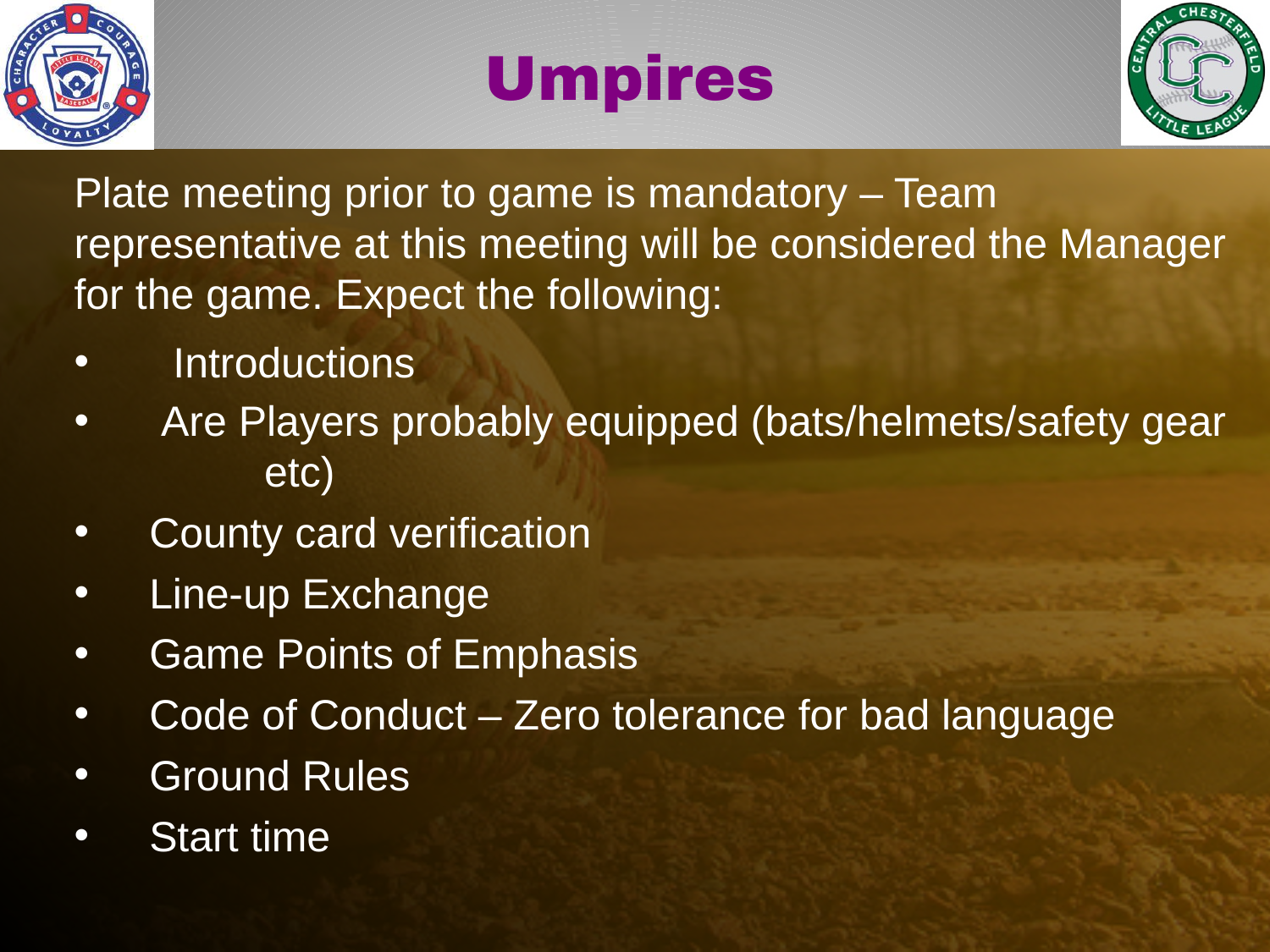

# Umpires
Plate meeting prior to game is mandatory – Team
representative at this meeting will be considered the Manager
for the game. Expect the following:
     Introductions
    Are Players probably equipped (bats/helmets/safety gear    	  etc)
   County card verification
   Line-up Exchange
   Game Points of Emphasis
   Code of Conduct – Zero tolerance for bad language
   Ground Rules
   Start time